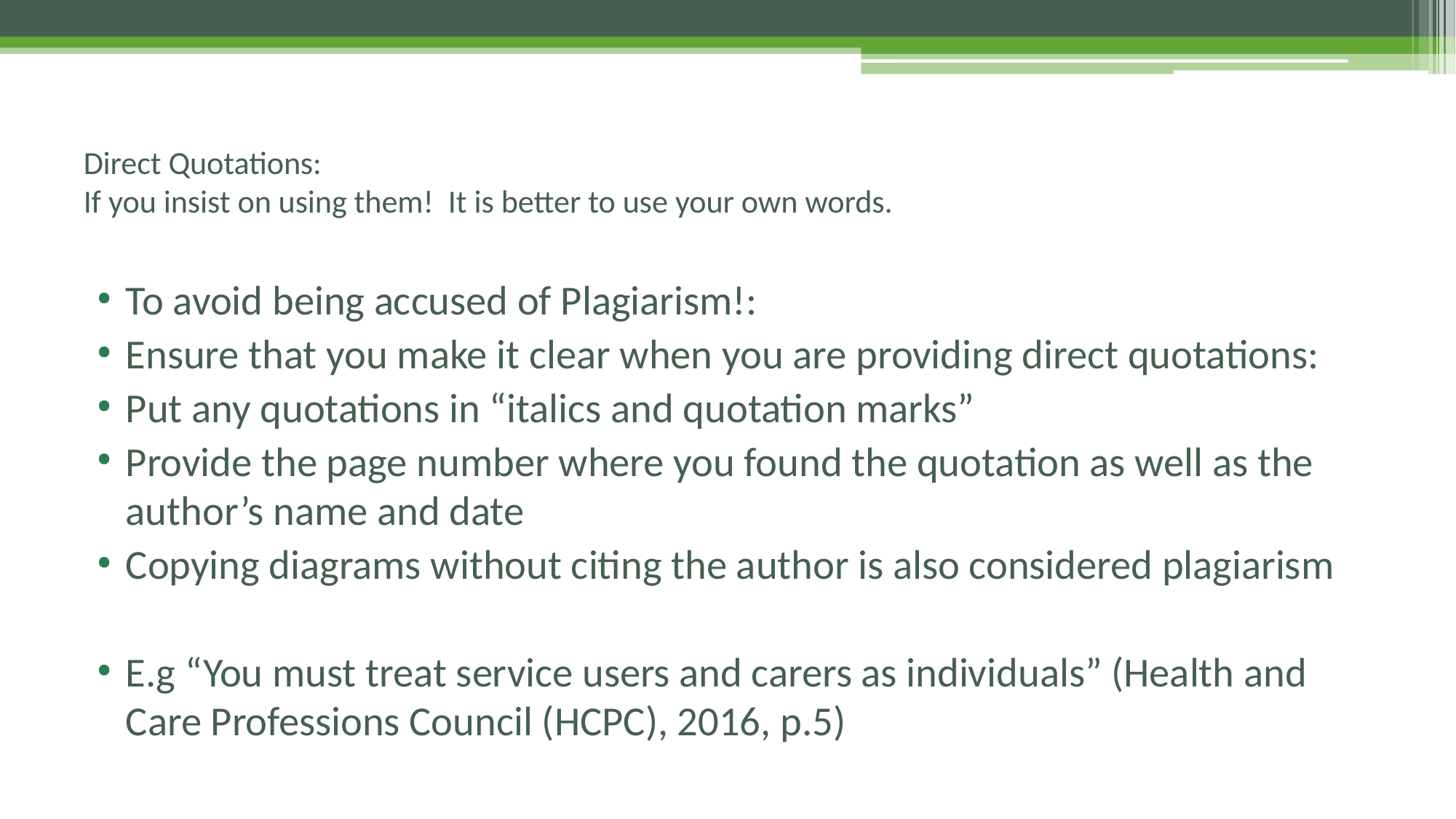

# Direct Quotations: If you insist on using them!  It is better to use your own words.
To avoid being accused of Plagiarism!:
Ensure that you make it clear when you are providing direct quotations:
Put any quotations in “italics and quotation marks”
Provide the page number where you found the quotation as well as the author’s name and date
Copying diagrams without citing the author is also considered plagiarism

E.g “You must treat service users and carers as individuals” (Health and Care Professions Council (HCPC), 2016, p.5)